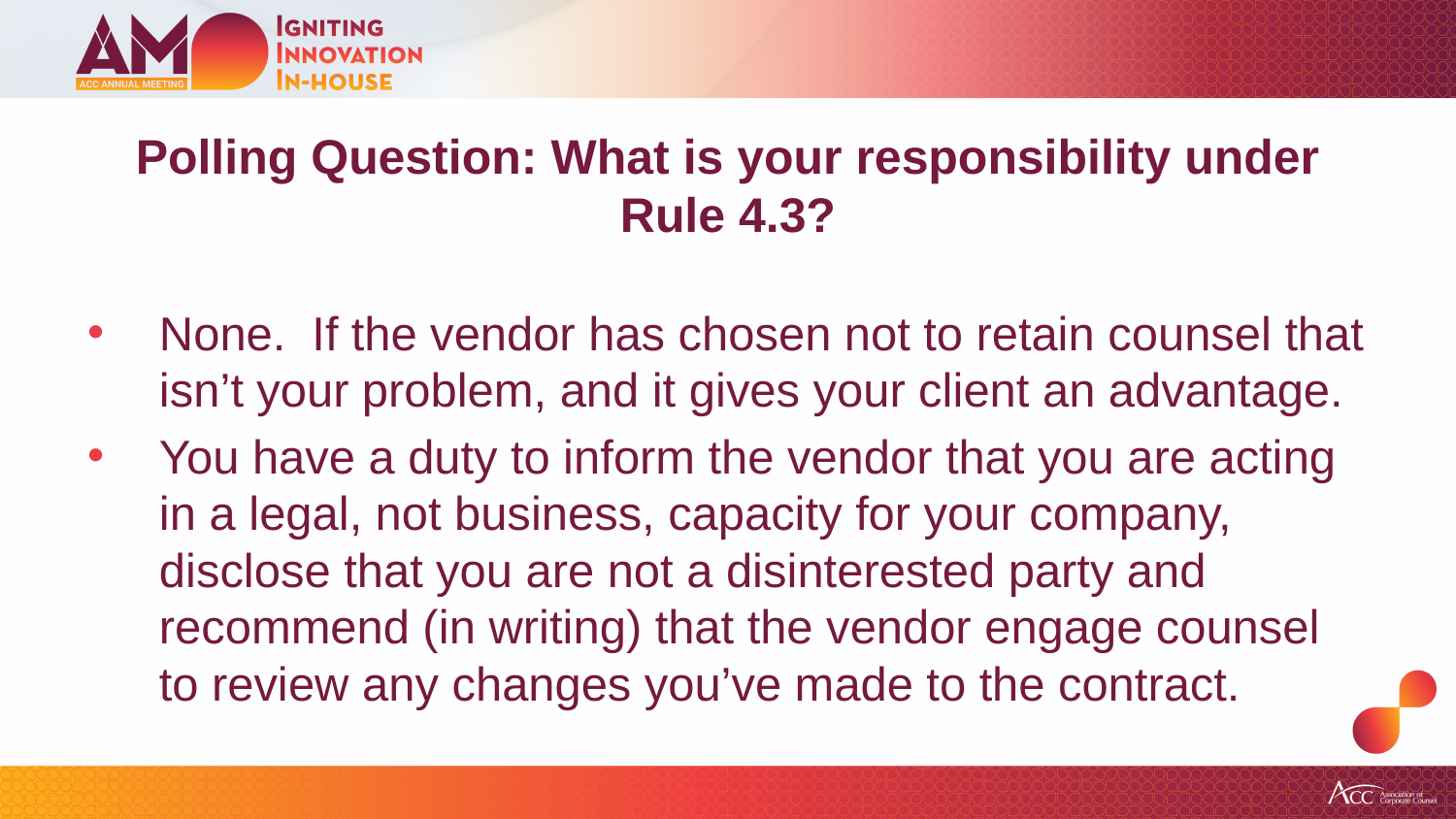

# Polling Question: What is your responsibility under Rule 4.3?
None.  If the vendor has chosen not to retain counsel that isn’t your problem, and it gives your client an advantage.
You have a duty to inform the vendor that you are acting in a legal, not business, capacity for your company, disclose that you are not a disinterested party and recommend (in writing) that the vendor engage counsel to review any changes you’ve made to the contract.